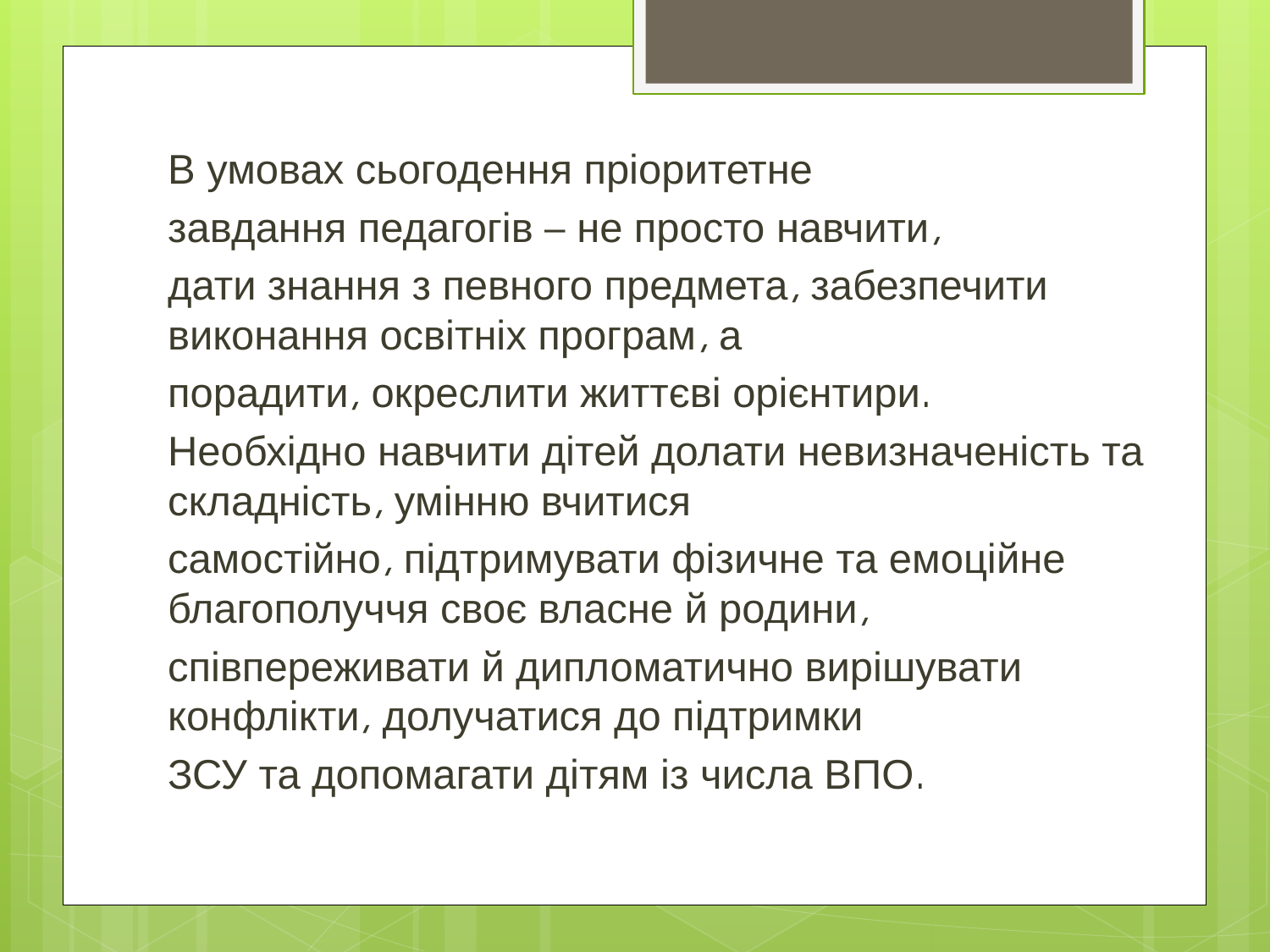

В умовах сьогодення пріоритетне
завдання педагогів – не просто навчити,
дати знання з певного предмета, забезпечити виконання освітніх програм, а
порадити, окреслити життєві орієнтири.
Необхідно навчити дітей долати невизначеність та складність, умінню вчитися
самостійно, підтримувати фізичне та емоційне благополуччя своє власне й родини,
співпереживати й дипломатично вирішувати конфлікти, долучатися до підтримки
ЗСУ та допомагати дітям із числа ВПО.